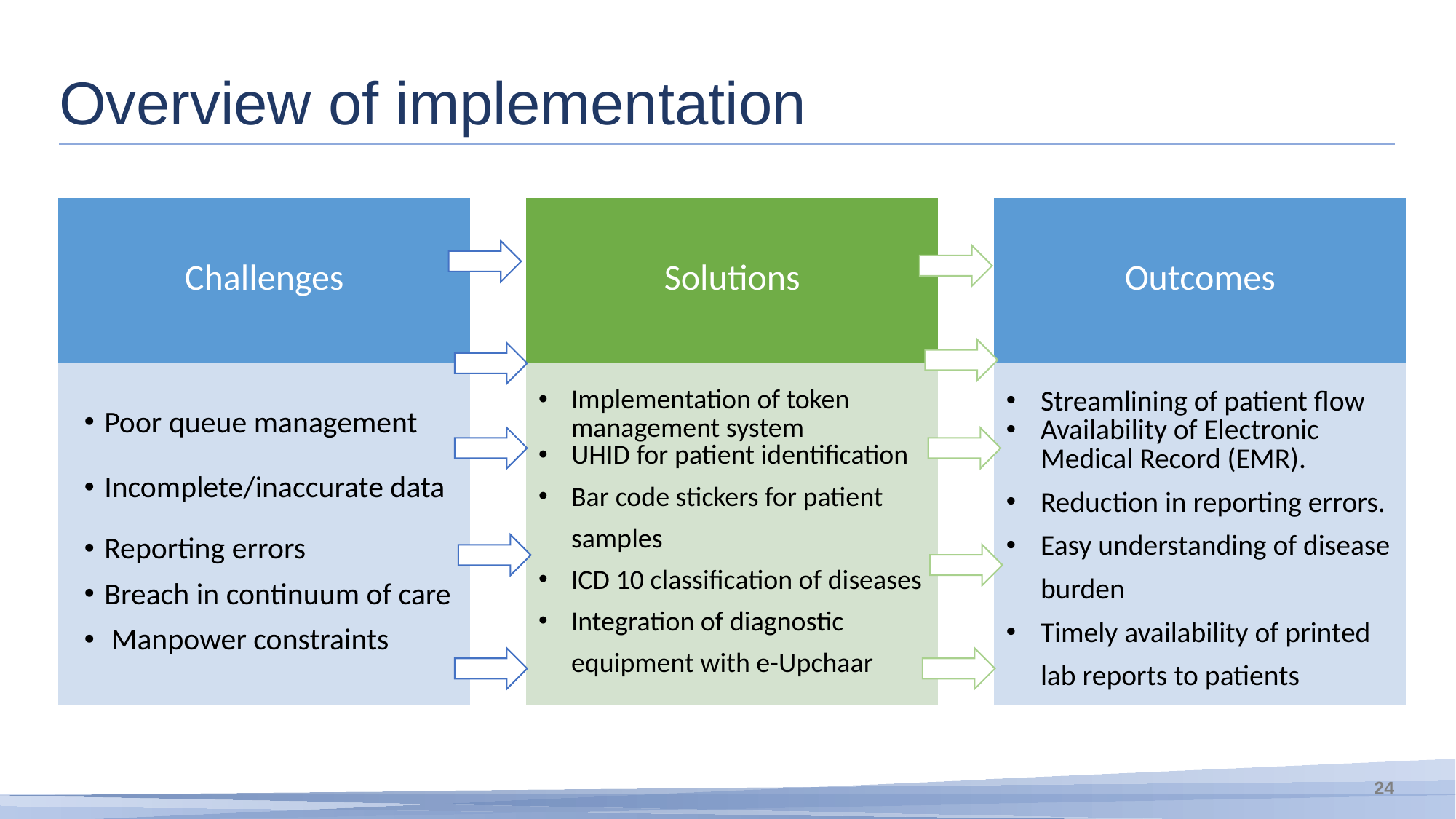

# Overview of implementation
Challenges
Poor queue management
Solutions
Implementation of token management system
Outcomes
Streamlining of patient flow
Availability of Electronic Medical Record (EMR).
Incomplete/inaccurate data
Reporting errors
UHID for patient identification
ICD 10 classification of diseases
Integration of diagnostic equipment with e-Upchaar
Reduction in reporting errors.
Easy understanding of disease burden
Timely availability of printed lab reports to patients
Breach in continuum of care
 Manpower constraints

24